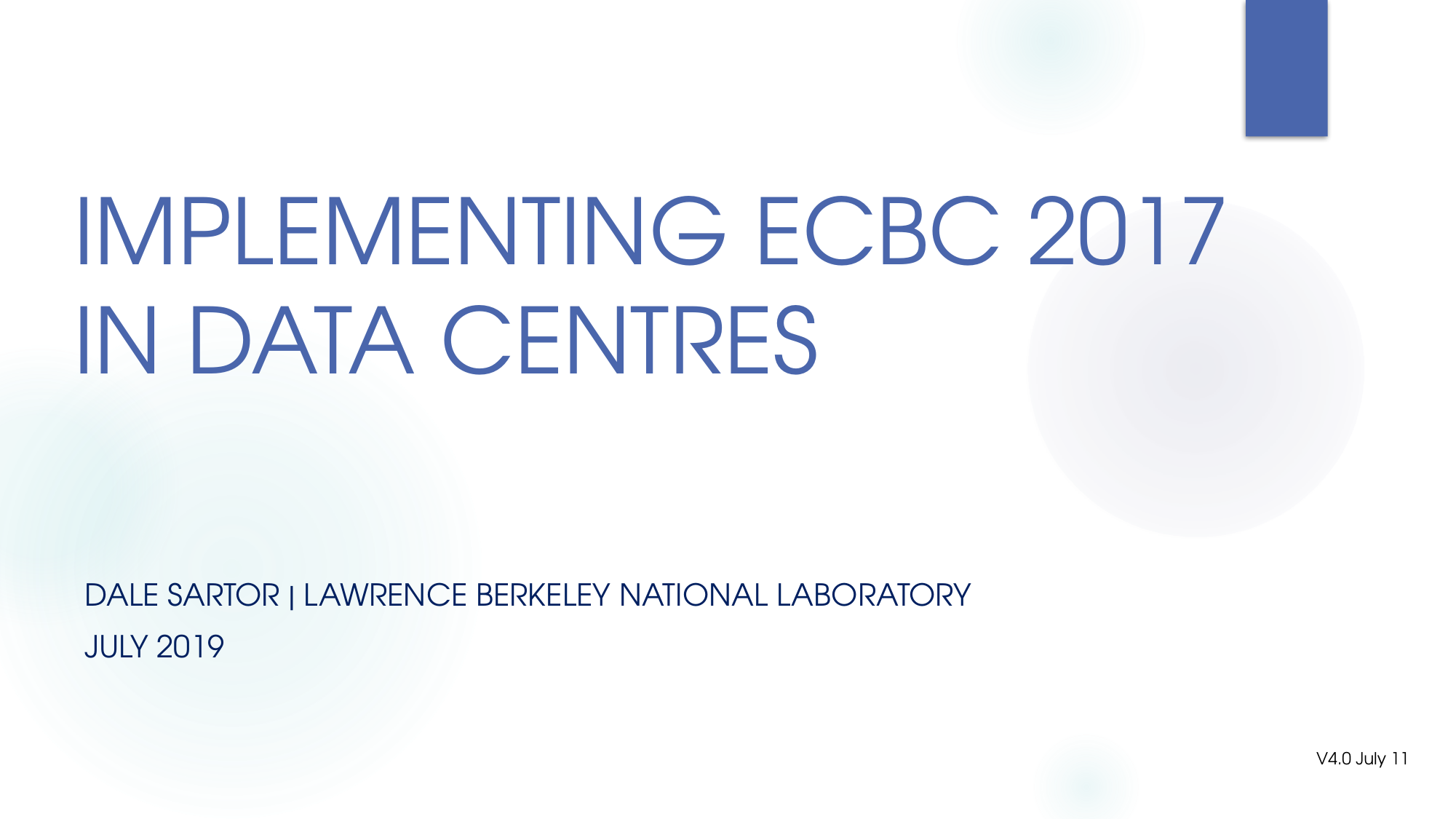

# IMPLEMENTING ECBC 2017 IN DATA CENTRES
Dale sartor | Lawrence Berkeley national Laboratory
July 2019
V4.0 July 11